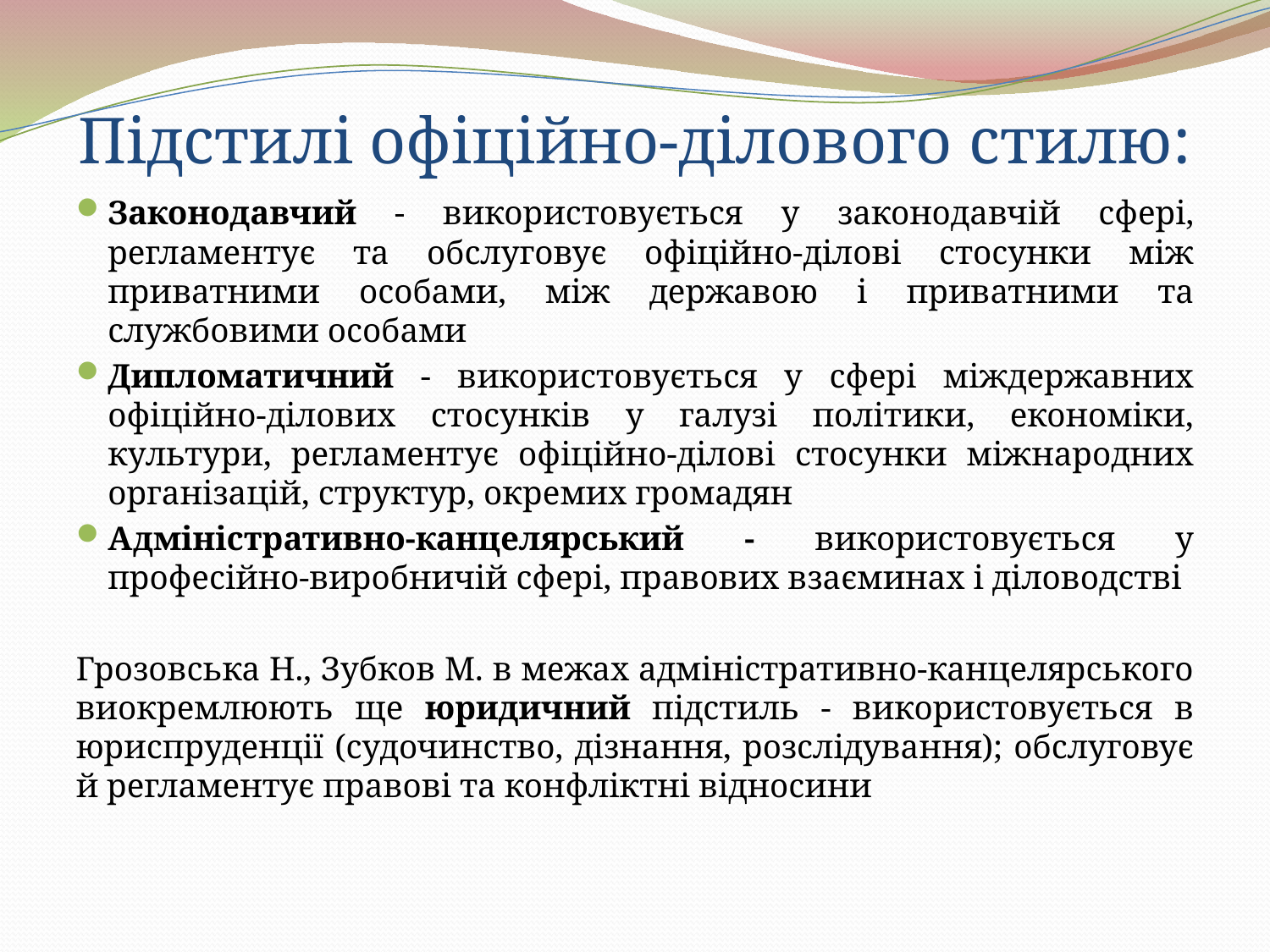

# Підстилі офіційно-ділового стилю:
Законодавчий - використовується у законодавчій сфері, регламентує та обслуговує офіційно-ділові стосунки між приватними особами, між державою і приватними та службовими особами
Дипломатичний - використовується у сфері міждержавних офіційно-ділових стосунків у галузі політики, економіки, культури, регламентує офіційно-ділові стосунки міжнародних організацій, структур, окремих громадян
Адміністративно-канцелярський - використовується у професійно-виробничій сфері, правових взаєминах і діловодстві

Грозовська Н., Зубков М. в межах адміністративно-канцелярського виокремлюють ще юридичний підстиль - використовується в юриспруденції (судочинство, дізнання, розслідування); обслуговує й регламентує правові та конфліктні відносини